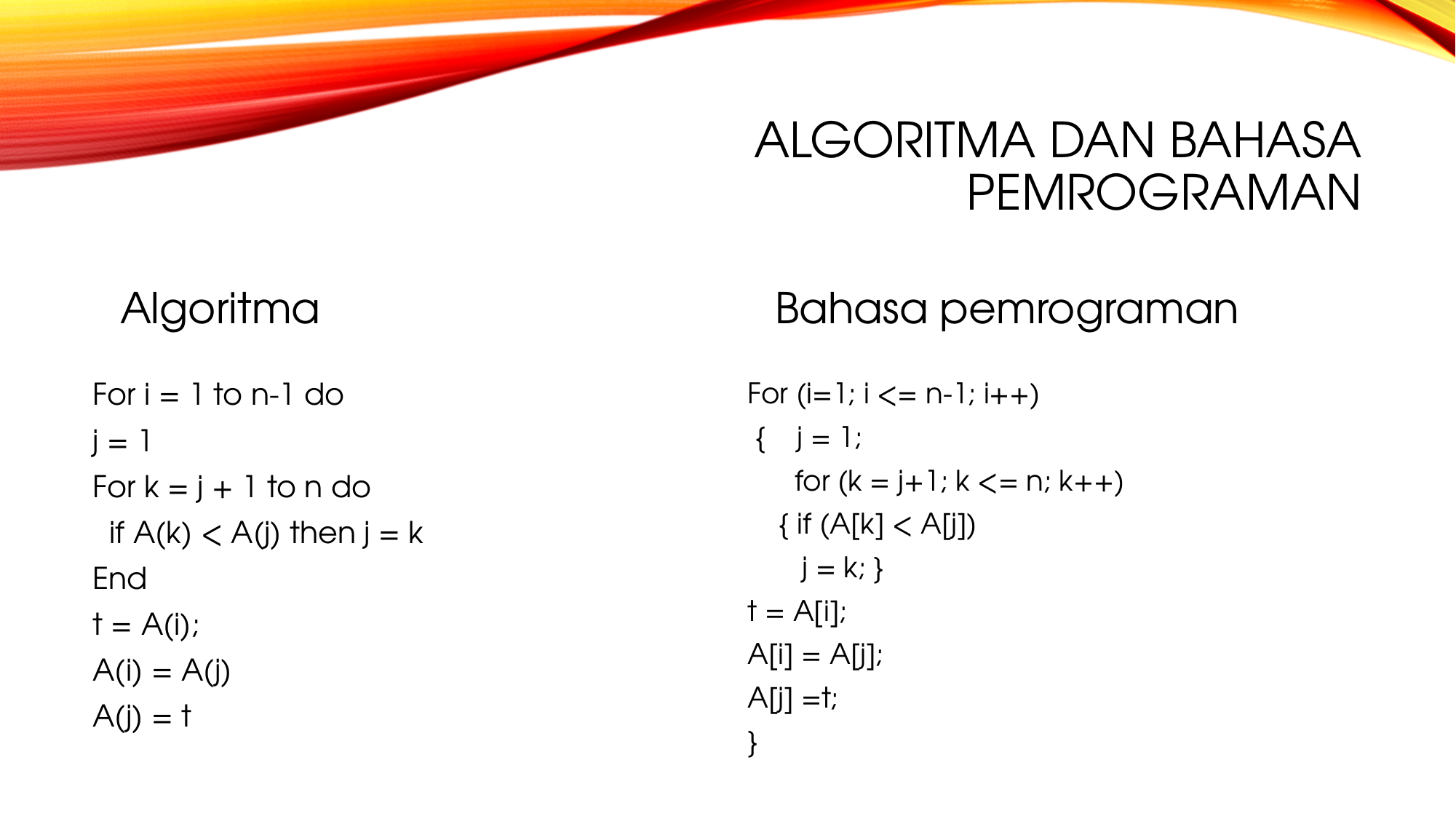

# Algoritma dan Bahasa pemrograman
Algoritma
Bahasa pemrograman
For i = 1 to n-1 do
j = 1
For k = j + 1 to n do
  if A(k) < A(j) then j = k
End
t = A(i);
A(i) = A(j)
A(j) = t
For (i=1; i <= n-1; i++)
 {    j = 1;
      for (k = j+1; k <= n; k++)
    { if (A[k] < A[j])
       j = k; }
t = A[i];
A[i] = A[j];
A[j] =t;
}